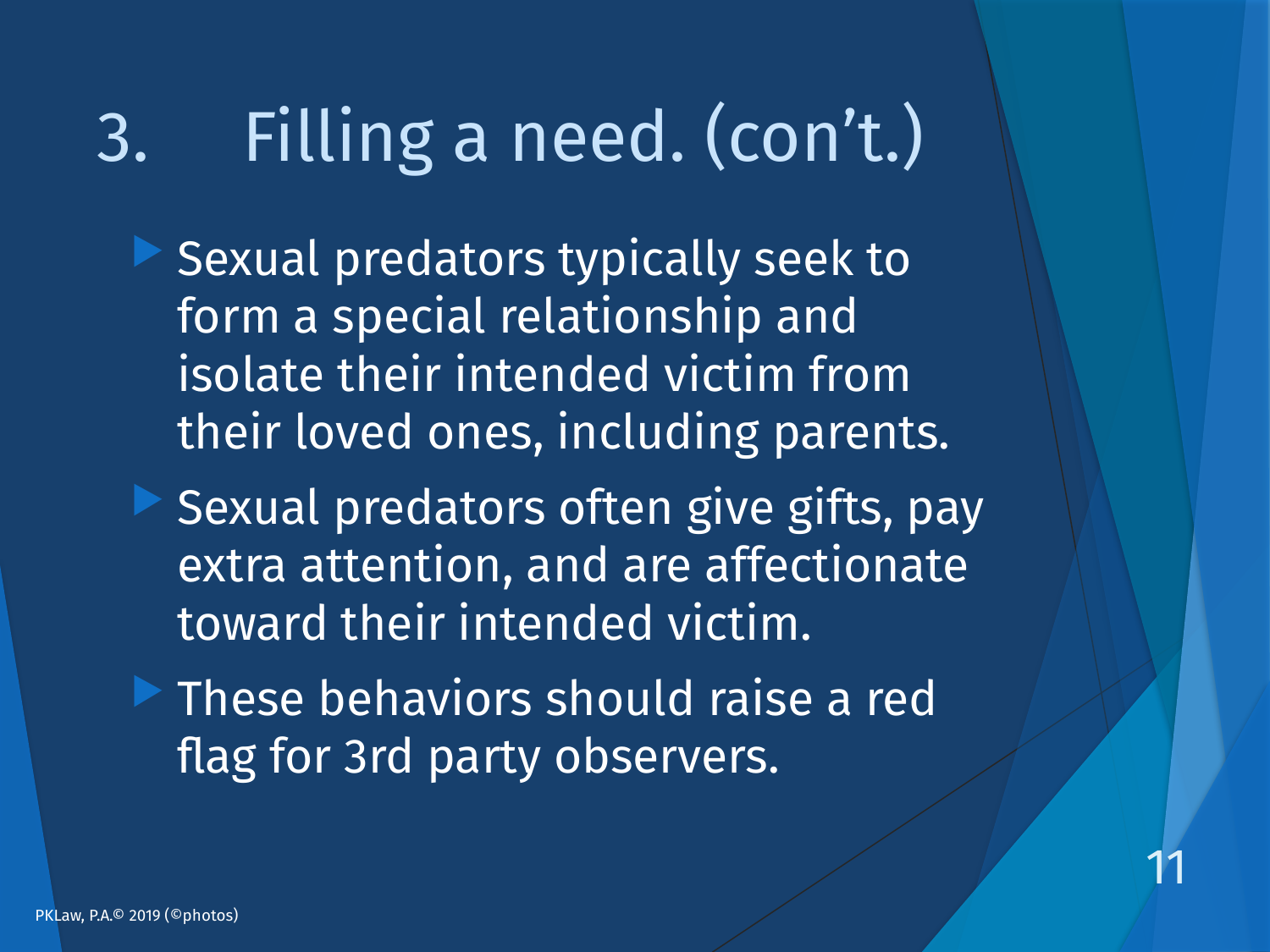

# 3.	 Filling a need. (con’t.)
Sexual predators typically seek to form a special relationship and isolate their intended victim from their loved ones, including parents.
Sexual predators often give gifts, pay extra attention, and are affectionate toward their intended victim.
These behaviors should raise a red flag for 3rd party observers.

11
PKLaw, P.A.© 2019 (©photos)